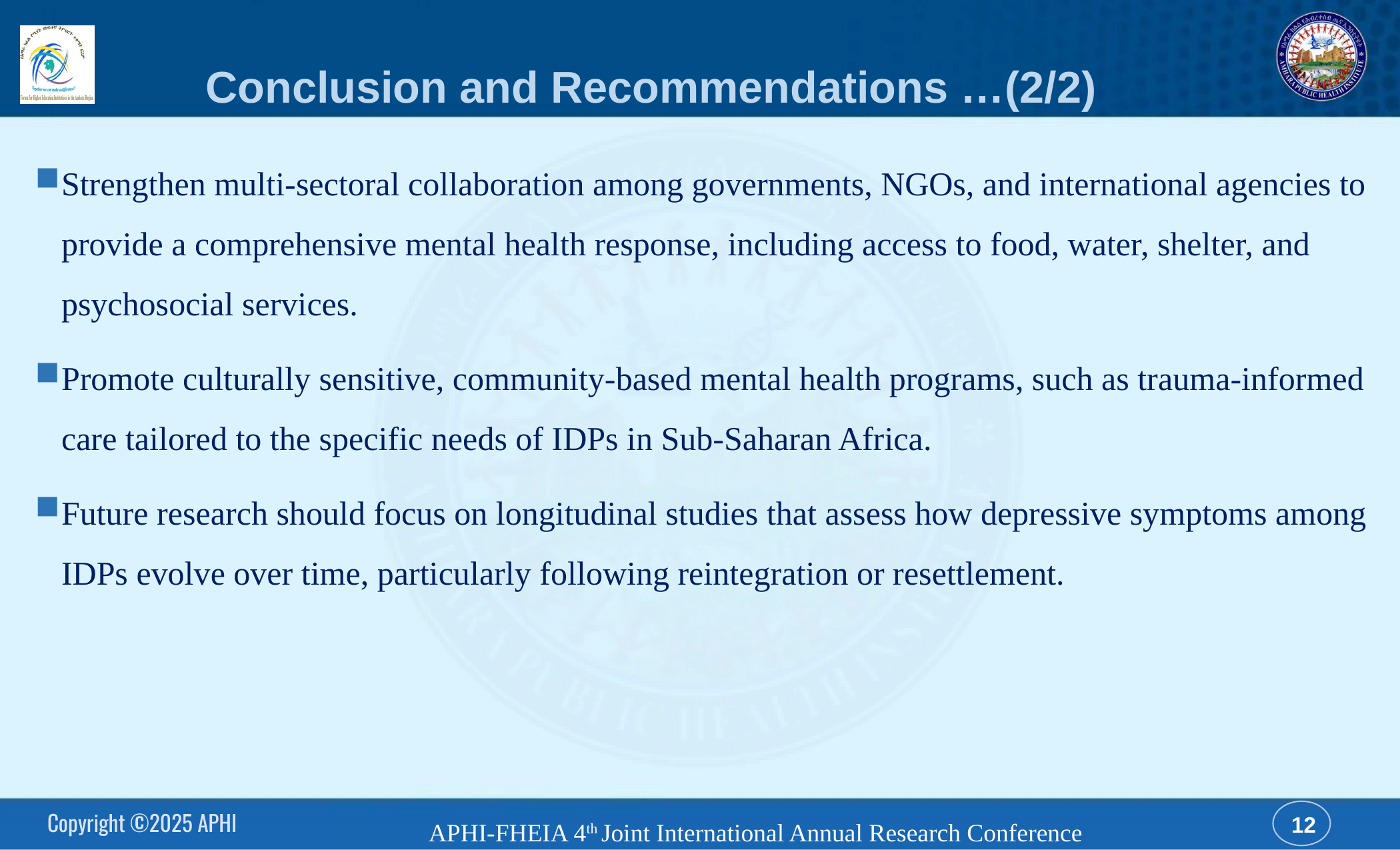

# Conclusion and Recommendations …(2/2)
Strengthen multi-sectoral collaboration among governments, NGOs, and international agencies to provide a comprehensive mental health response, including access to food, water, shelter, and psychosocial services.
Promote culturally sensitive, community-based mental health programs, such as trauma-informed care tailored to the specific needs of IDPs in Sub-Saharan Africa.
Future research should focus on longitudinal studies that assess how depressive symptoms among IDPs evolve over time, particularly following reintegration or resettlement.
APHI-FHEIA 4th Joint International Annual Research Conference
12